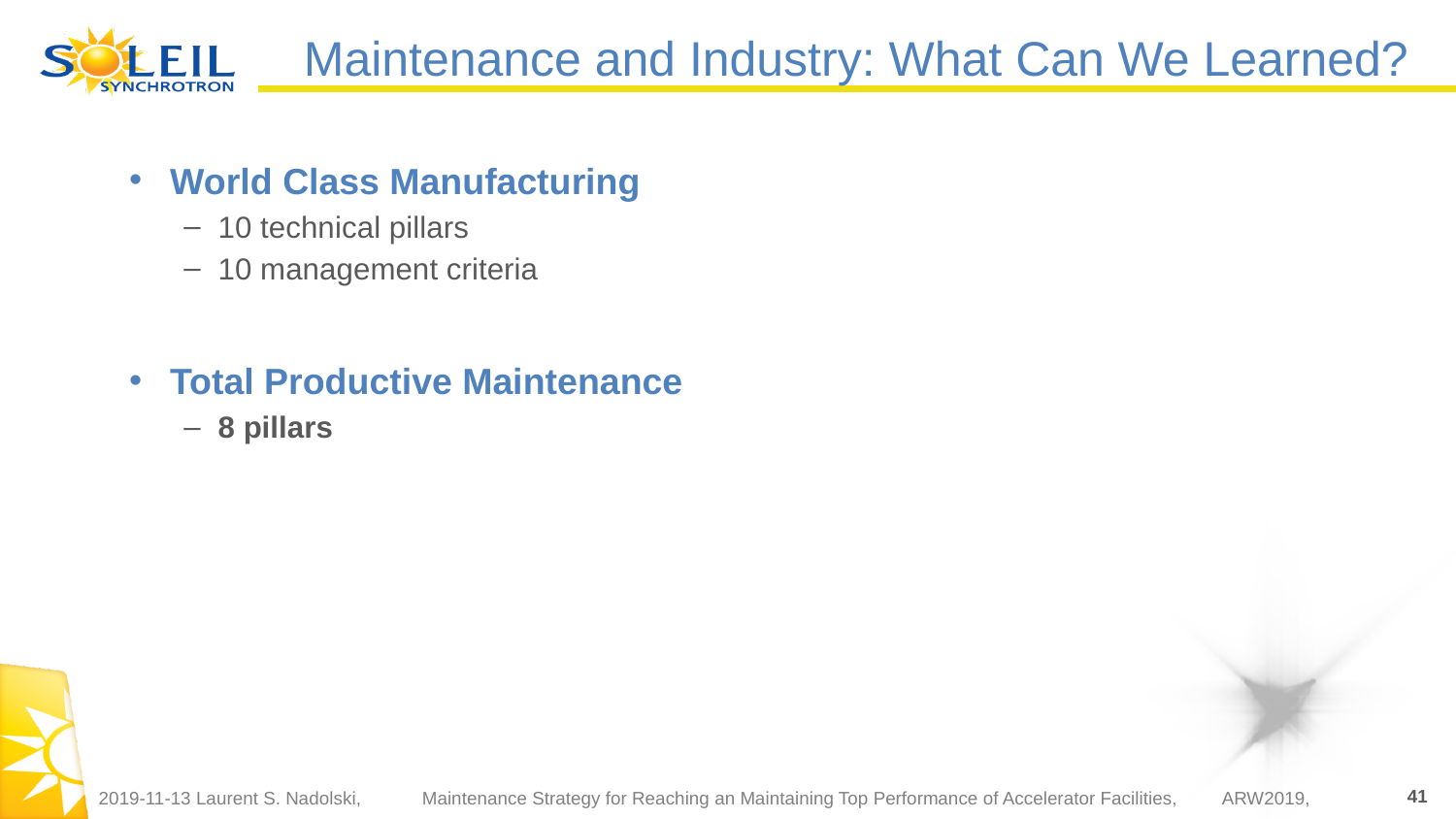

# Maintenance and Industry: What Can We Learned?
World Class Manufacturing
10 technical pillars
10 management criteria

Total Productive Maintenance
8 pillars